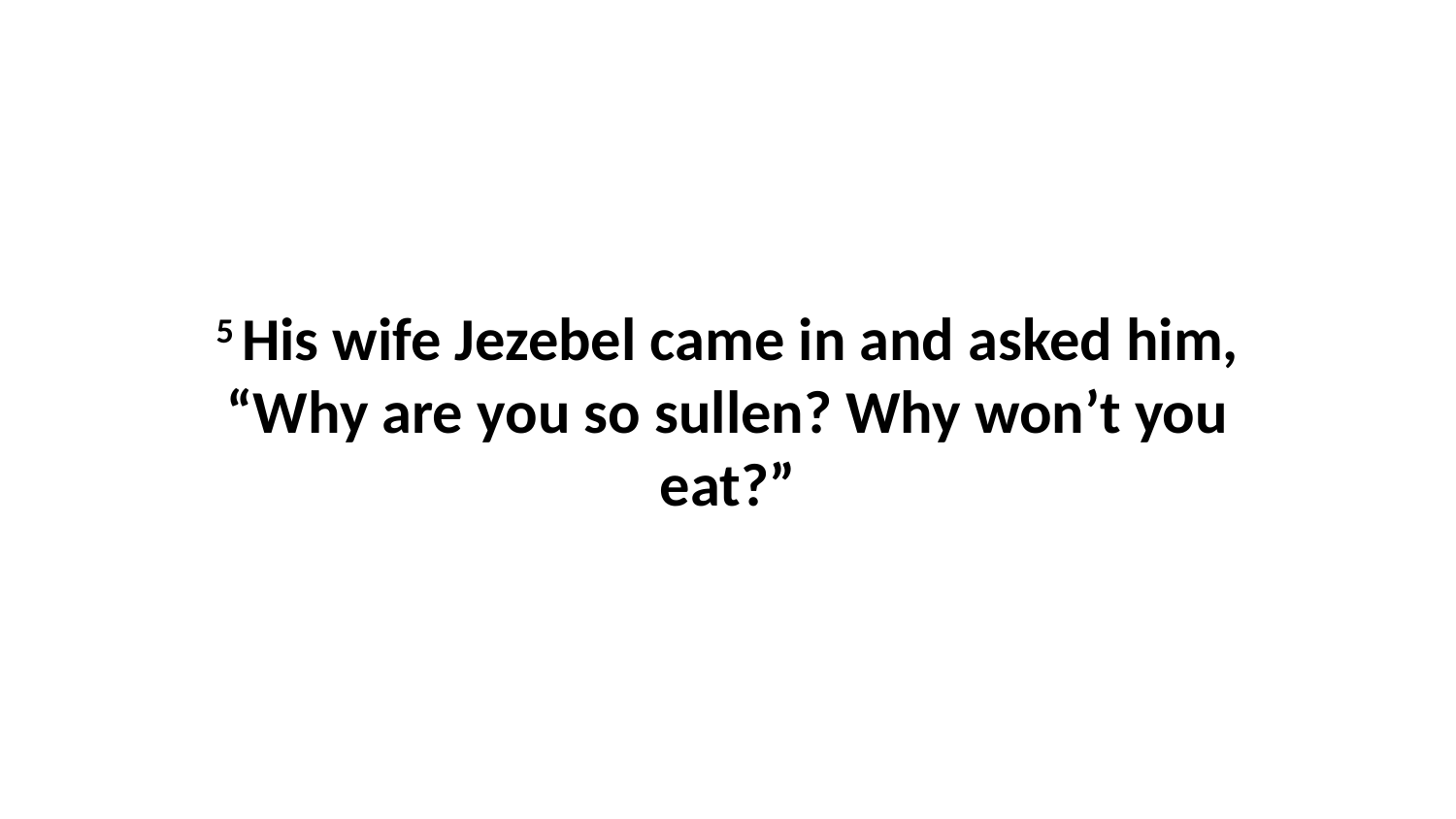

5 His wife Jezebel came in and asked him, “Why are you so sullen? Why won’t you eat?”